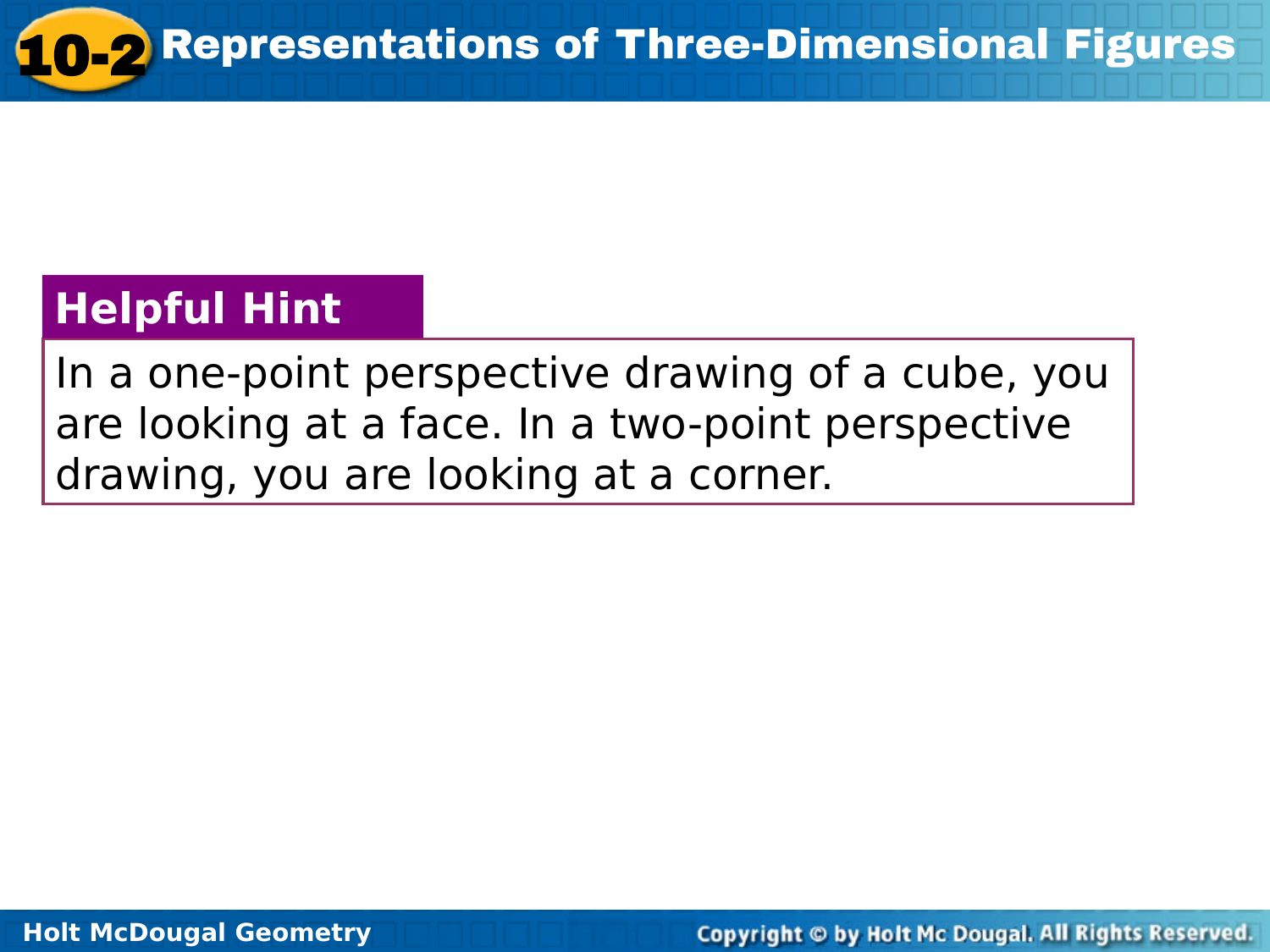

Helpful Hint
In a one-point perspective drawing of a cube, you are looking at a face. In a two-point perspective drawing, you are looking at a corner.